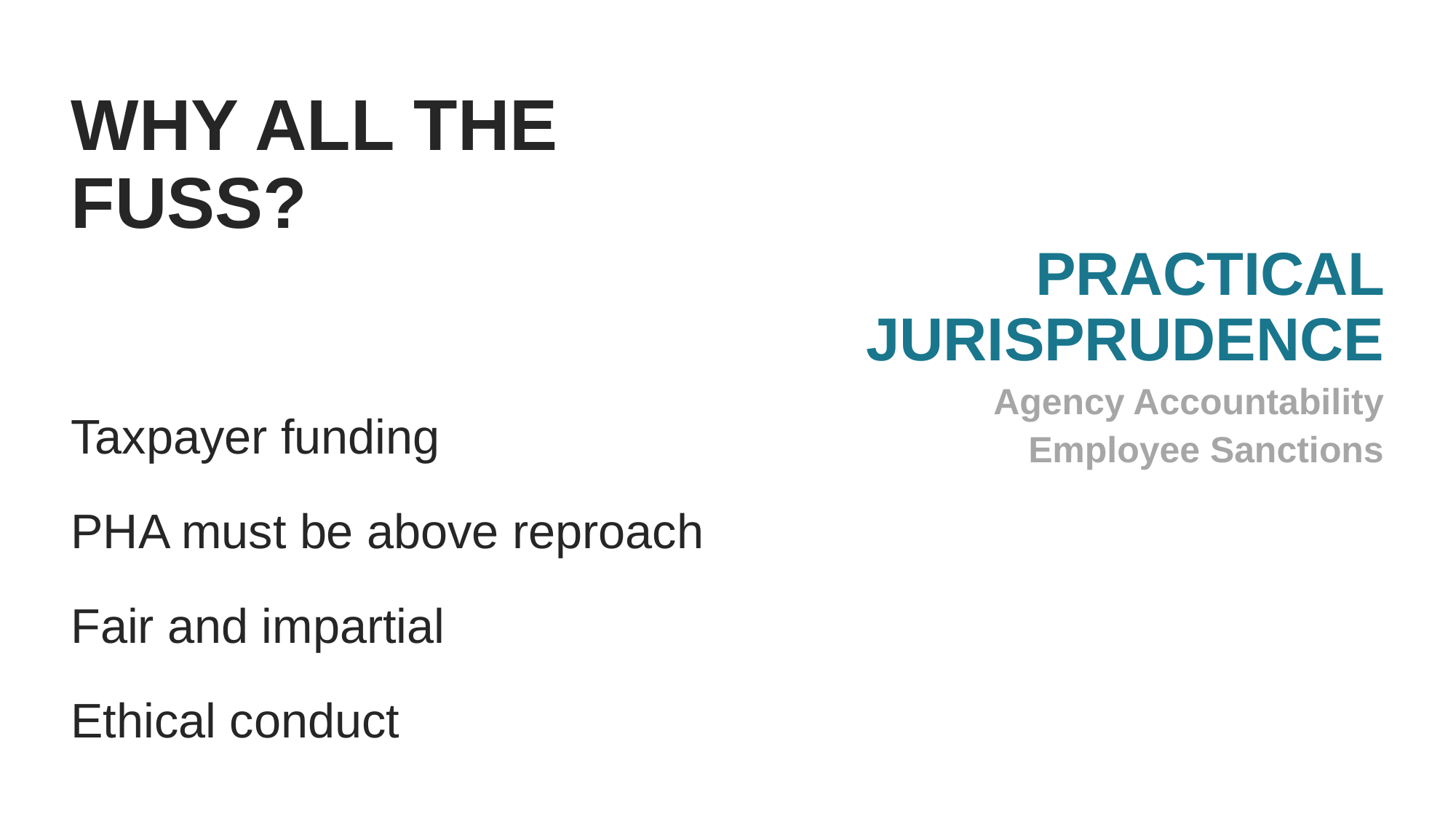

# WHY ALL THE FUSS?
PRACTICAL JURISPRUDENCE
Agency Accountability
Employee Sanctions
Taxpayer funding
PHA must be above reproach
Fair and impartial
Ethical conduct